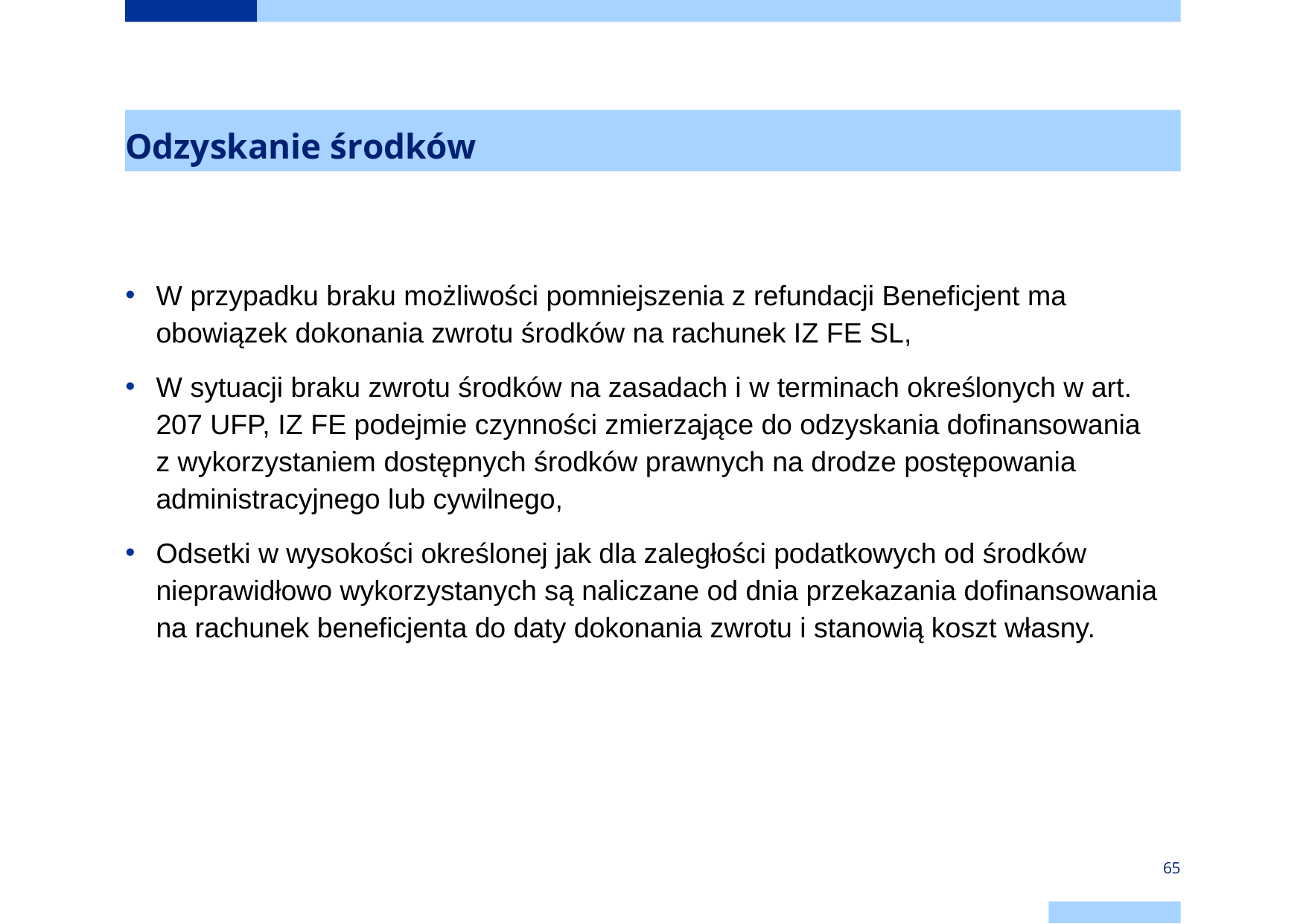

# Odzyskanie środków

W przypadku braku możliwości pomniejszenia z refundacji Beneficjent ma obowiązek dokonania zwrotu środków na rachunek IZ FE SL,
W sytuacji braku zwrotu środków na zasadach i w terminach określonych w art. 207 UFP, IZ FE podejmie czynności zmierzające do odzyskania dofinansowania z wykorzystaniem dostępnych środków prawnych na drodze postępowania administracyjnego lub cywilnego,
Odsetki w wysokości określonej jak dla zaległości podatkowych od środków nieprawidłowo wykorzystanych są naliczane od dnia przekazania dofinansowania na rachunek beneficjenta do daty dokonania zwrotu i stanowią koszt własny.

65